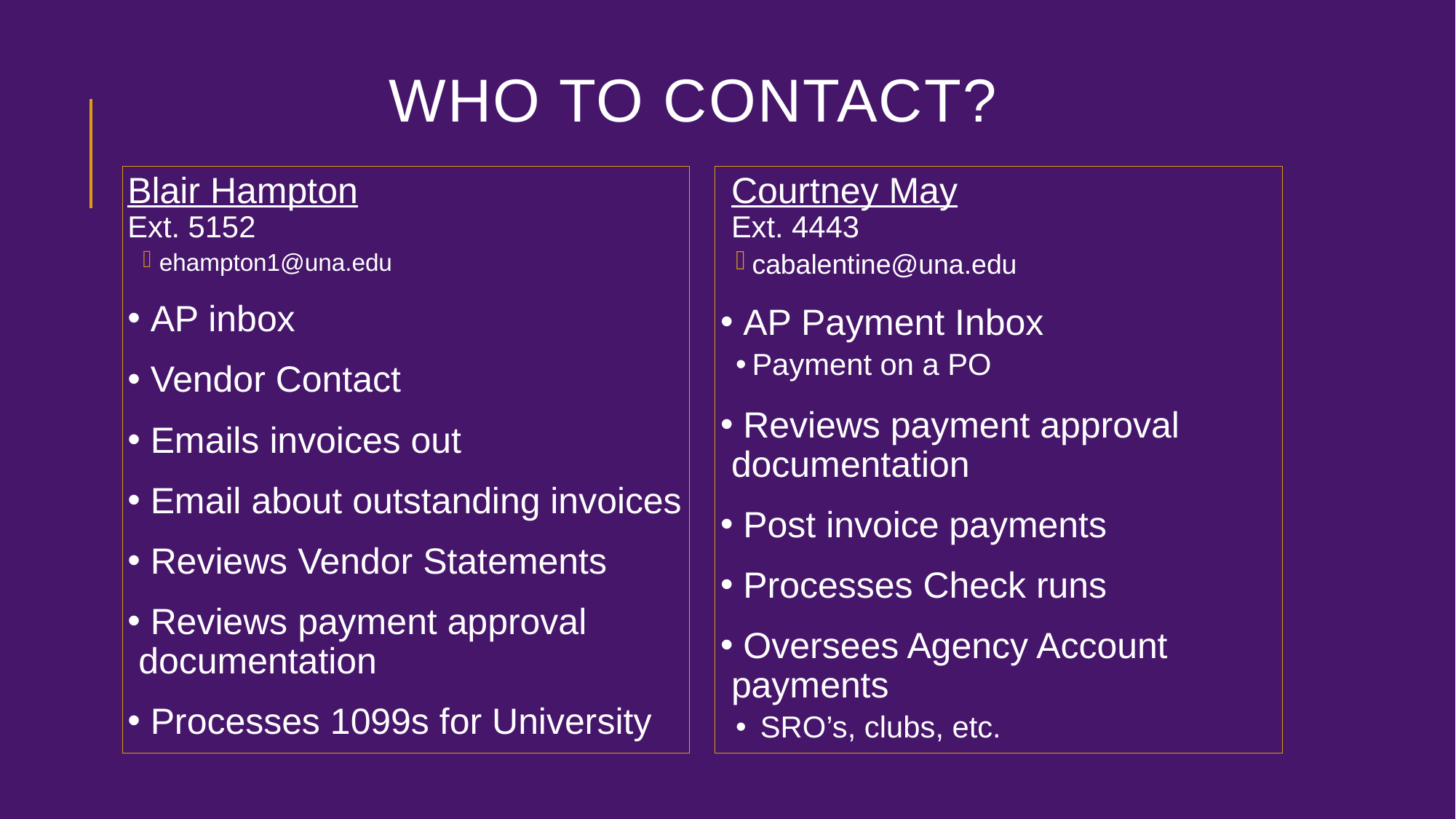

# Who to contact?
Blair Hampton		         Ext. 5152
ehampton1@una.edu
 AP inbox
 Vendor Contact
 Emails invoices out
 Email about outstanding invoices
 Reviews Vendor Statements
 Reviews payment approval documentation
 Processes 1099s for University
Courtney May		         Ext. 4443
cabalentine@una.edu
 AP Payment Inbox
Payment on a PO
 Reviews payment approval documentation
 Post invoice payments
 Processes Check runs
 Oversees Agency Account payments
 SRO’s, clubs, etc.